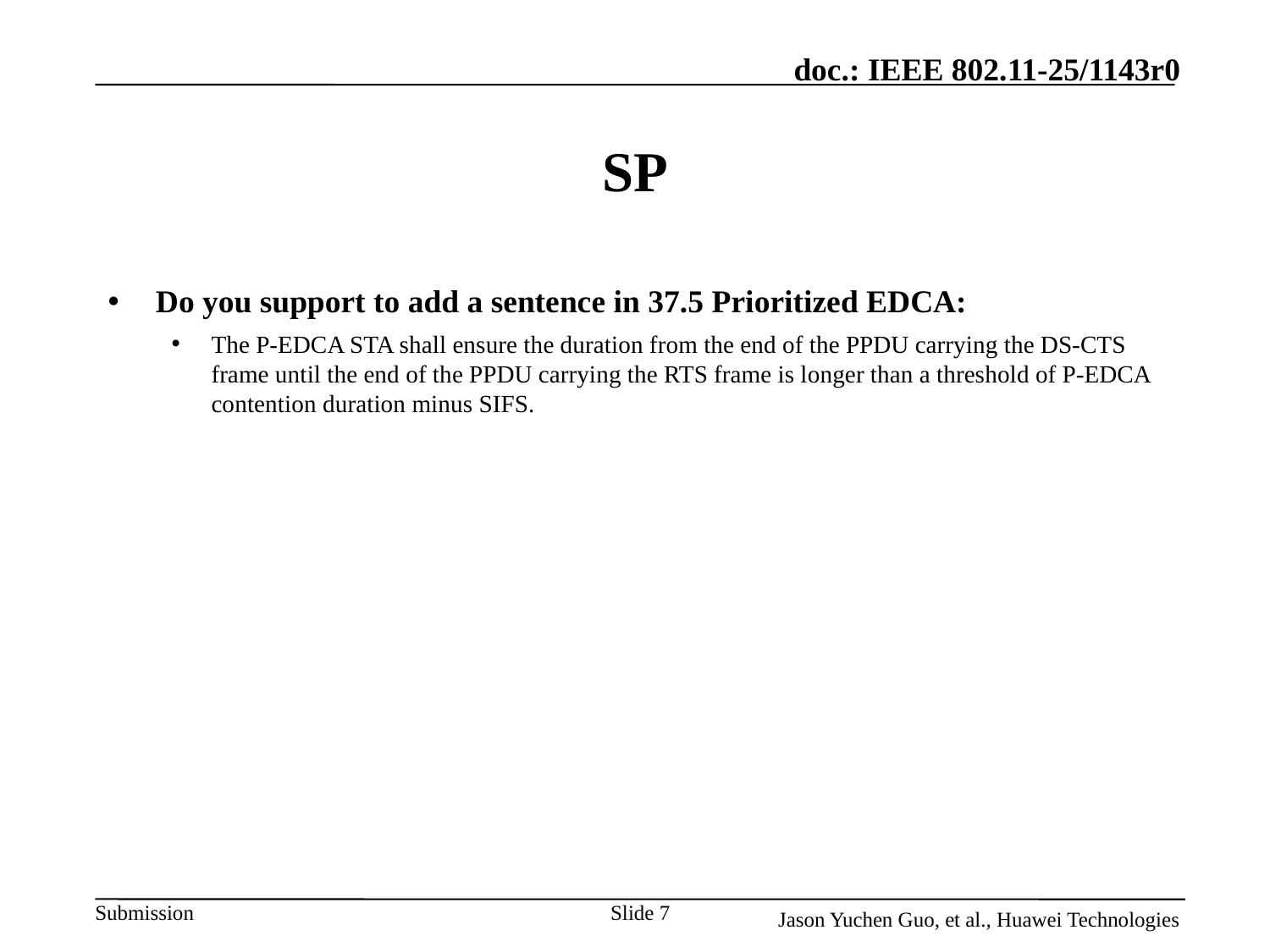

# SP
Do you support to add a sentence in 37.5 Prioritized EDCA:
The P-EDCA STA shall ensure the duration from the end of the PPDU carrying the DS-CTS frame until the end of the PPDU carrying the RTS frame is longer than a threshold of P-EDCA contention duration minus SIFS.
Slide 7